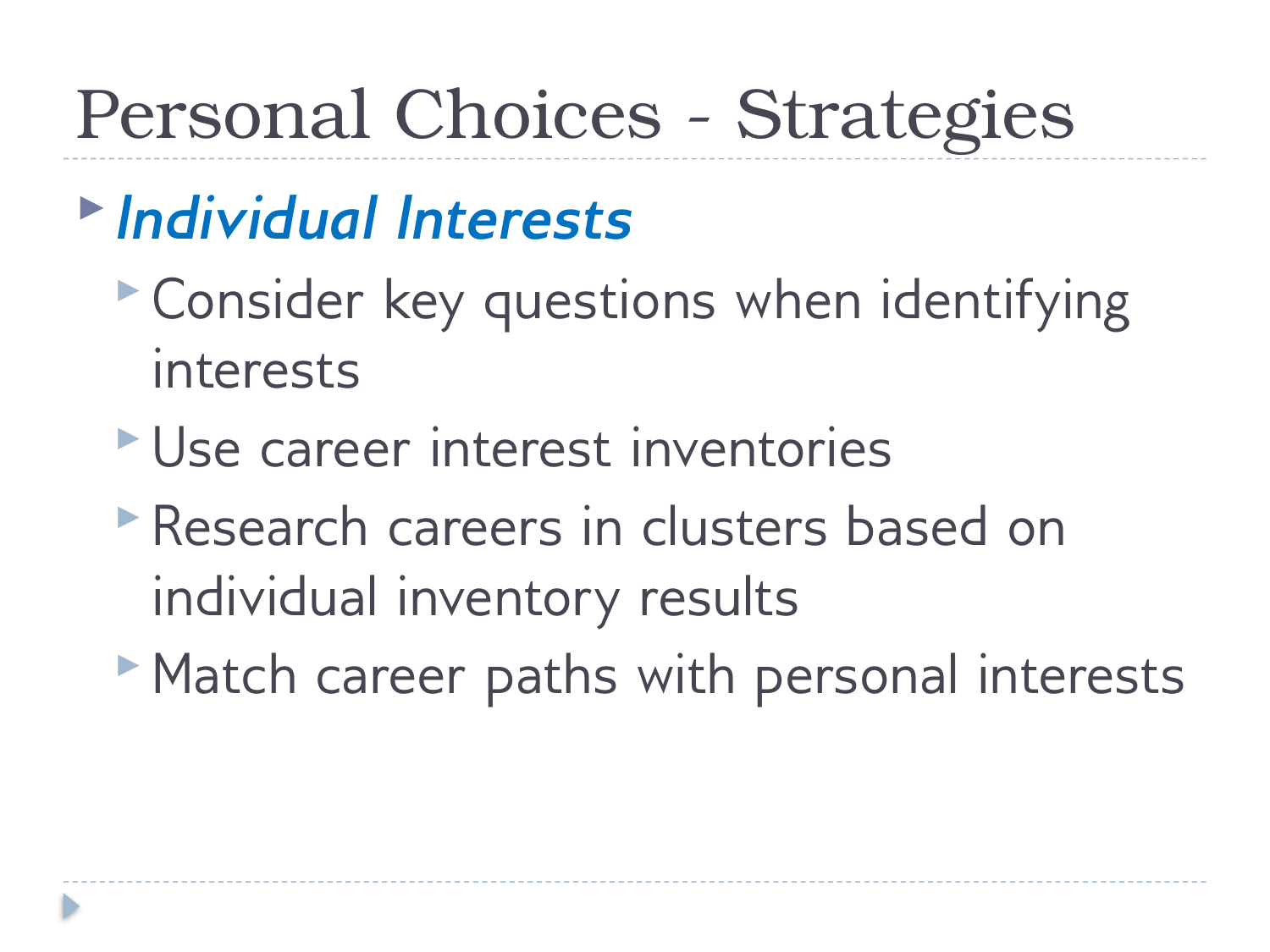

# Personal Choices - Strategies
Individual Interests
Consider key questions when identifying interests
Use career interest inventories
Research careers in clusters based on individual inventory results
Match career paths with personal interests